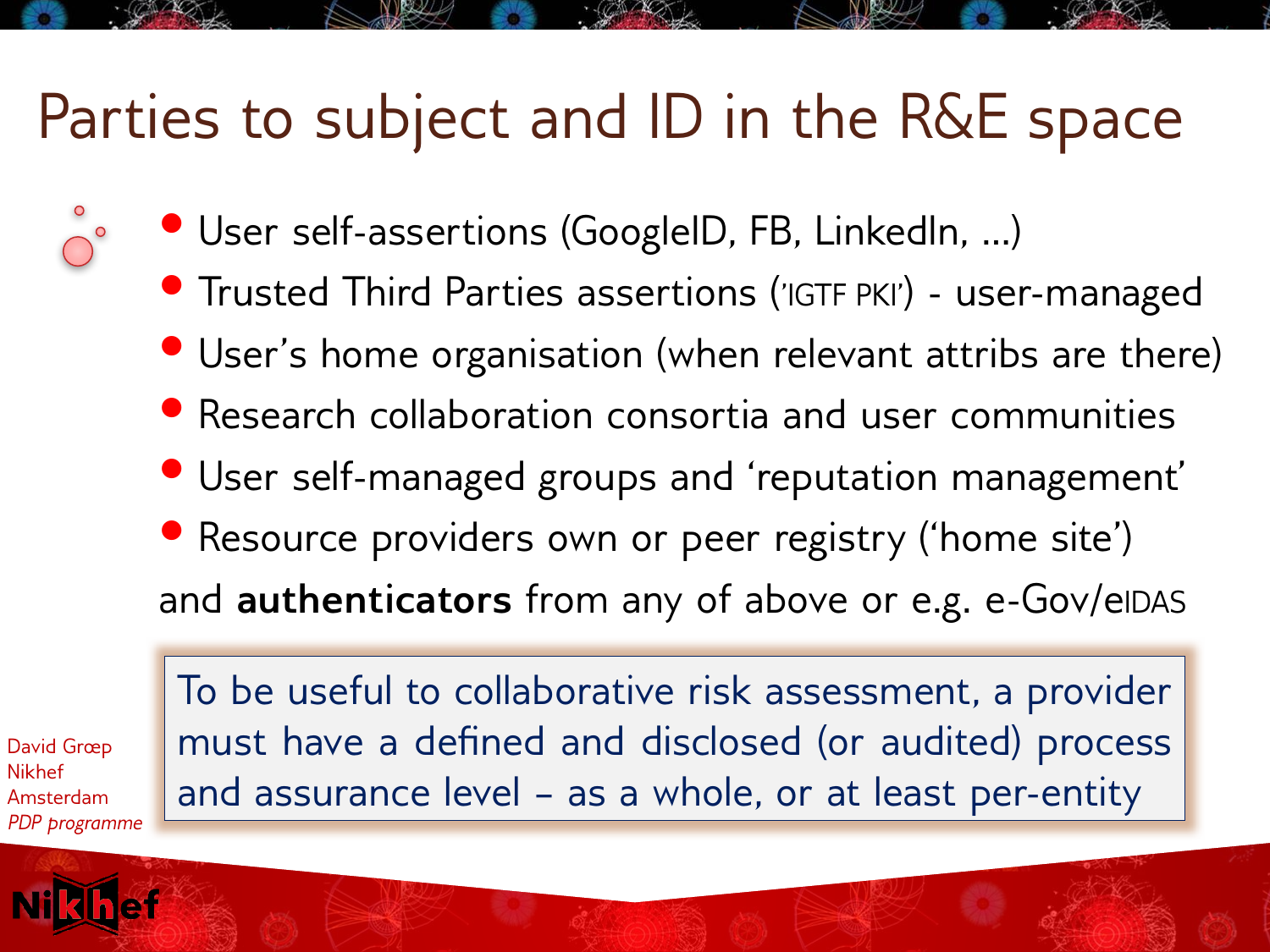

# Parties to subject and ID in the R&E space
User self-assertions (GoogleID, FB, LinkedIn, …)
Trusted Third Parties assertions (’IGTF PKI’) - user-managed
User’s home organisation (when relevant attribs are there)
Research collaboration consortia and user communities
User self-managed groups and ‘reputation management’
Resource providers own or peer registry (‘home site’)
and authenticators from any of above or e.g. e-Gov/eIDAS
To be useful to collaborative risk assessment, a provider must have a defined and disclosed (or audited) process and assurance level – as a whole, or at least per-entity